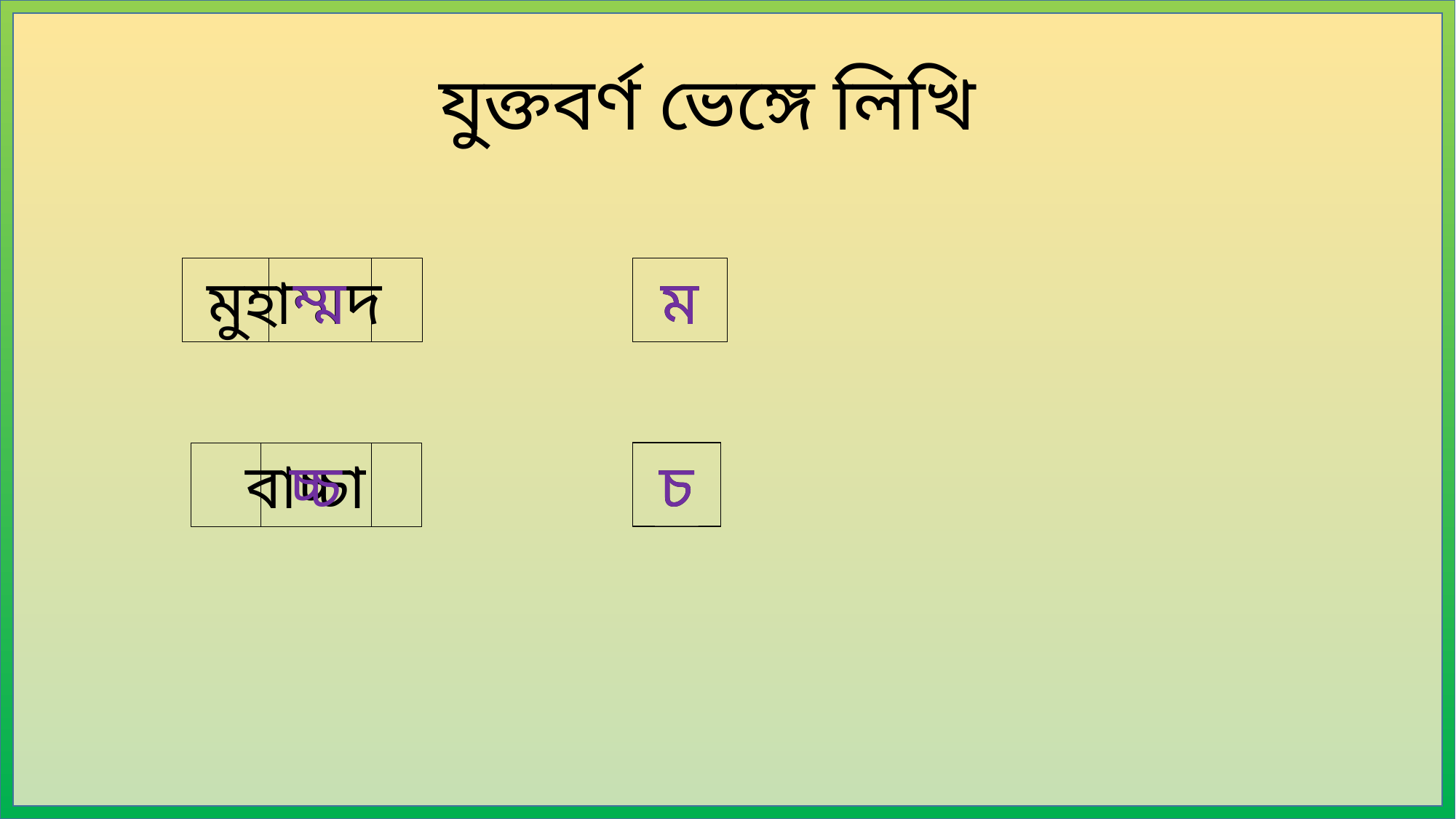

যুক্তবর্ণ ভেঙ্গে লিখি
মুহাম্মদ
ম্ম
ম
ম
চ
বাচ্চা
চ্চ
চ